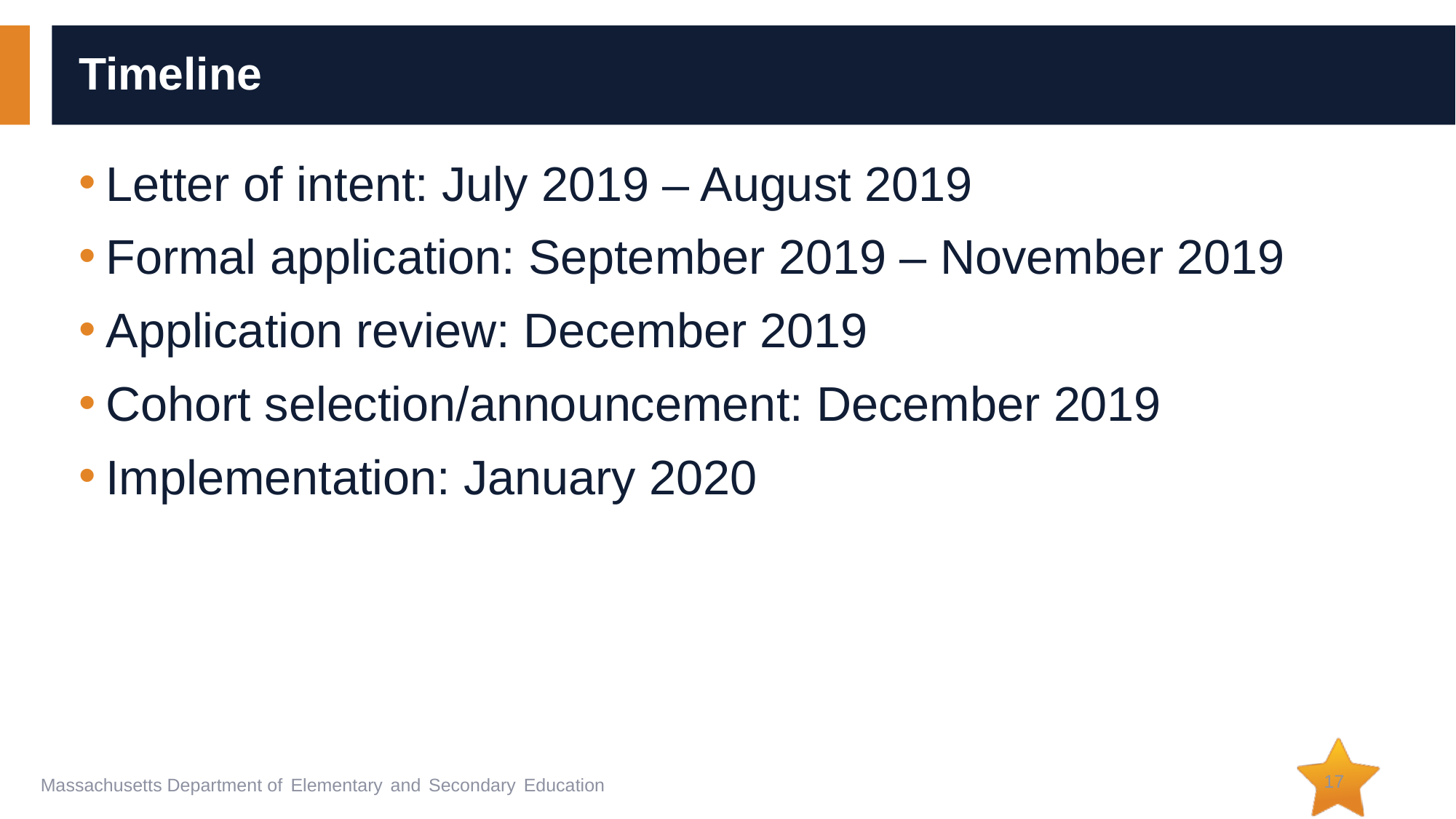

# Timeline
Letter of intent: July 2019 – August 2019
Formal application: September 2019 – November 2019
Application review: December 2019
Cohort selection/announcement: December 2019
Implementation: January 2020

17